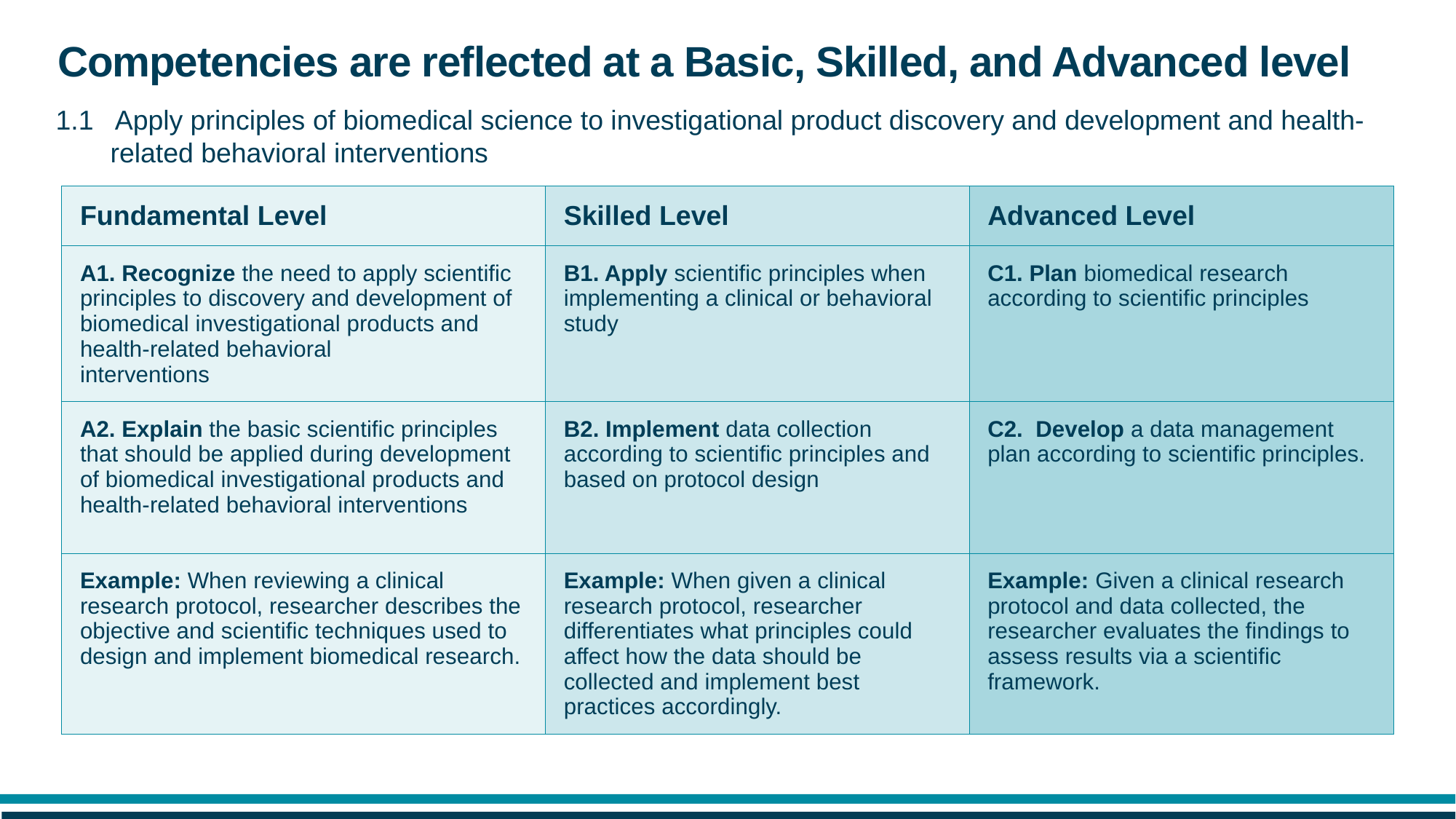

Competencies are reflected at a Basic, Skilled, and Advanced level
1.1   Apply principles of biomedical science to investigational product discovery and development and health-related behavioral interventions
| Fundamental Level | Skilled Level | Advanced Level |
| --- | --- | --- |
| A1. Recognize the need to apply scientific principles to discovery and development of biomedical investigational products and health-related behavioral interventions | B1. Apply scientific principles when implementing a clinical or behavioral study | C1. Plan biomedical research according to scientific principles |
| A2. Explain the basic scientific principles that should be applied during development of biomedical investigational products and health-related behavioral interventions | B2. Implement data collection according to scientific principles and based on protocol design | C2.  Develop a data management plan according to scientific principles. |
| Example: When reviewing a clinical research protocol, researcher describes the objective and scientific techniques used to design and implement biomedical research. | Example: When given a clinical research protocol, researcher differentiates what principles could affect how the data should be collected and implement best practices accordingly. | Example: Given a clinical research protocol and data collected, the researcher evaluates the findings to assess results via a scientific framework. |